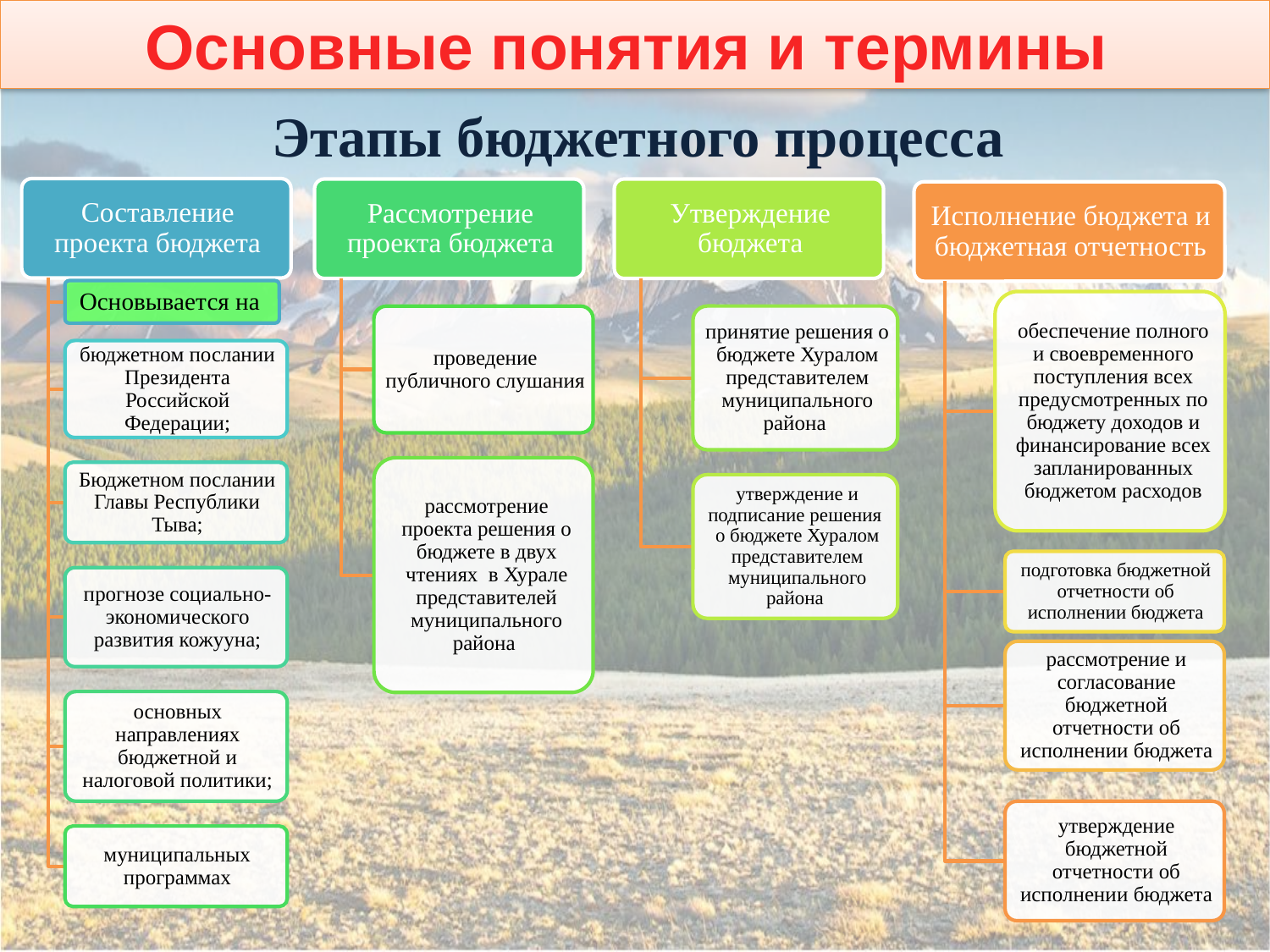

Основные понятия и термины
Этапы бюджетного процесса
Составление проекта бюджета
Основывается на
бюджетном послании Президента Российской Федерации;
Бюджетном послании Главы Республики Тыва;
прогнозе социально-экономического развития кожууна;
основных направлениях бюджетной и налоговой политики;
муниципальных программах
Рассмотрение проекта бюджета
проведение публичного слушания
рассмотрение проекта решения о бюджете в двух чтениях  в Хурале представителей муниципального района
Утверждение бюджета
принятие решения о бюджете Хуралом представителем муниципального района
утверждение и подписание решения  о бюджете Хуралом представителем муниципального района
Исполнение бюджета и бюджетная отчетность
обеспечение полного и своевременного поступления всех предусмотренных по бюджету доходов и финансирование всех запланированных бюджетом расходов
подготовка бюджетной отчетности об исполнении бюджета
рассмотрение и согласование бюджетной отчетности об исполнении бюджета
утверждение бюджетной отчетности об исполнении бюджета